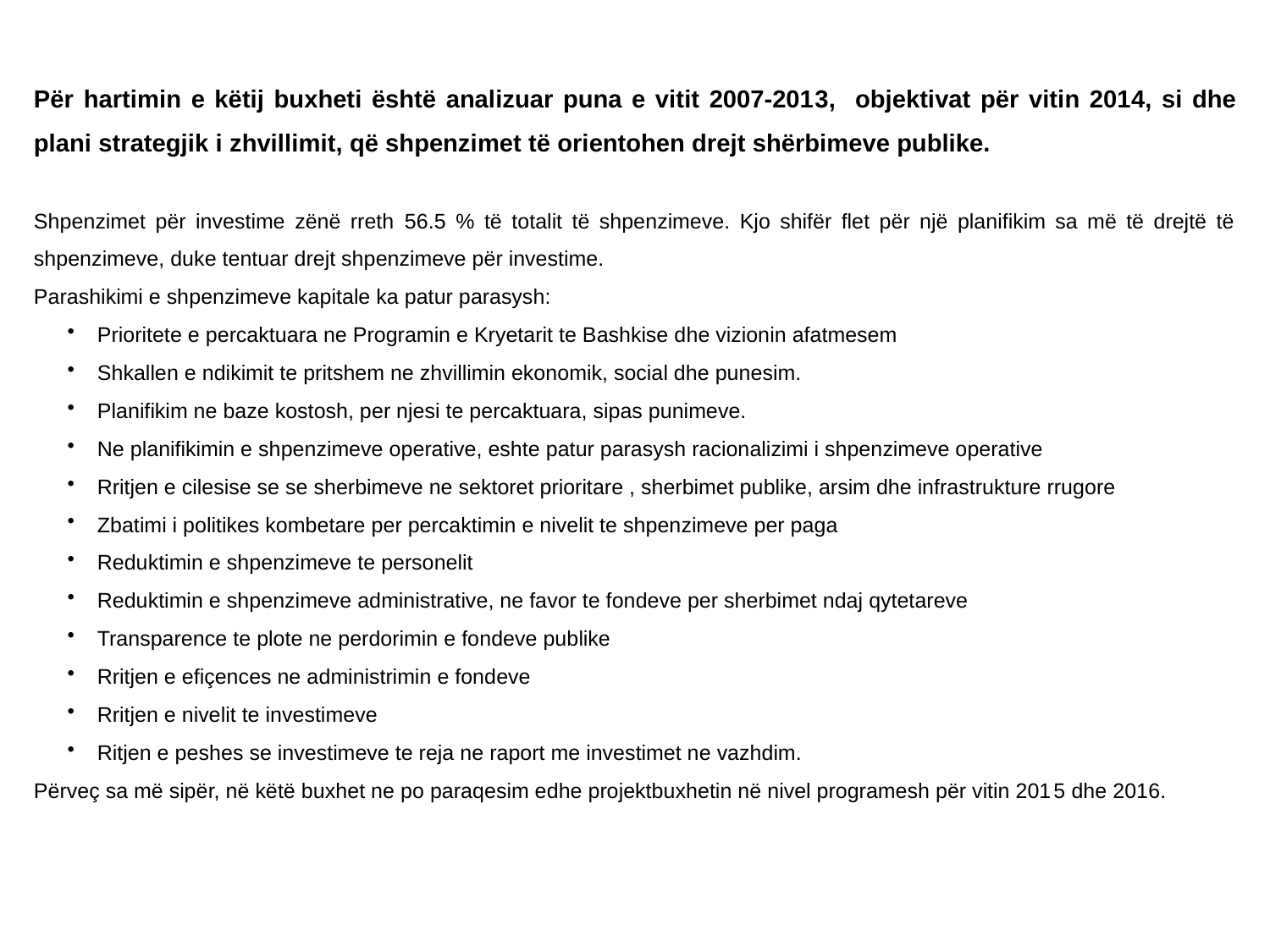

Për hartimin e këtij buxheti është analizuar puna e vitit 2007-2013,  objektivat për vitin 2014, si dhe plani strategjik i zhvillimit, që shpenzimet të orientohen drejt shërbimeve publike.

Shpenzimet për investime zënë rreth 56.5 % të totalit të shpenzimeve. Kjo shifër flet për një planifikim sa më të drejtë të shpenzimeve, duke tentuar drejt shpenzimeve për investime.
Parashikimi e shpenzimeve kapitale ka patur parasysh:
Prioritete e percaktuara ne Programin e Kryetarit te Bashkise dhe vizionin afatmesem
Shkallen e ndikimit te pritshem ne zhvillimin ekonomik, social dhe punesim.
Planifikim ne baze kostosh, per njesi te percaktuara, sipas punimeve.
Ne planifikimin e shpenzimeve operative, eshte patur parasysh racionalizimi i shpenzimeve operative
Rritjen e cilesise se se sherbimeve ne sektoret prioritare , sherbimet publike, arsim dhe infrastrukture rrugore
Zbatimi i politikes kombetare per percaktimin e nivelit te shpenzimeve per paga
Reduktimin e shpenzimeve te personelit
Reduktimin e shpenzimeve administrative, ne favor te fondeve per sherbimet ndaj qytetareve
Transparence te plote ne perdorimin e fondeve publike
Rritjen e efiçences ne administrimin e fondeve
Rritjen e nivelit te investimeve
Ritjen e peshes se investimeve te reja ne raport me investimet ne vazhdim.
Përveç sa më sipër, në këtë buxhet ne po paraqesim edhe projektbuxhetin në nivel programesh për vitin 2015 dhe 2016.